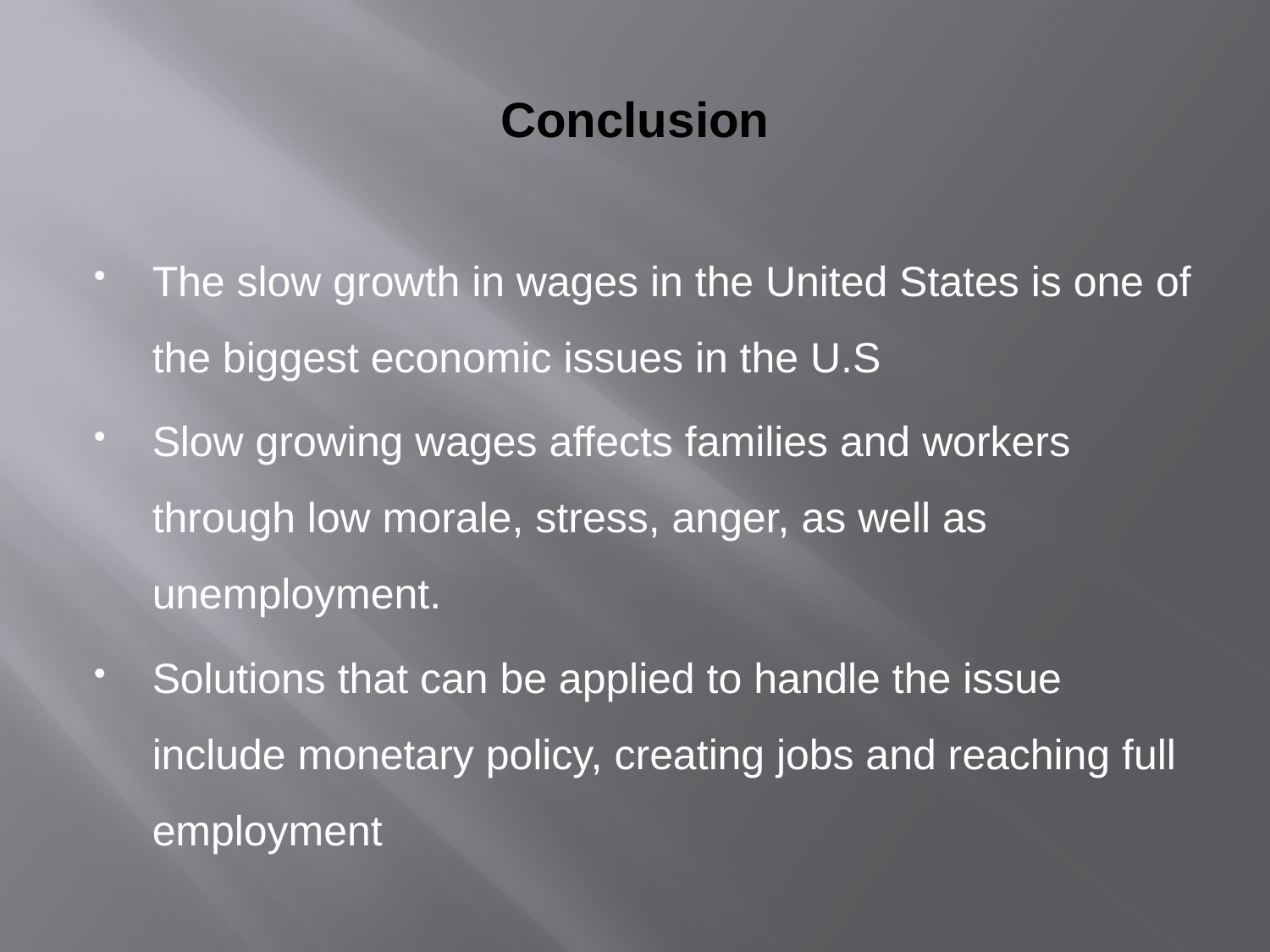

# Conclusion
The slow growth in wages in the United States is one of the biggest economic issues in the U.S
Slow growing wages affects families and workers through low morale, stress, anger, as well as unemployment.
Solutions that can be applied to handle the issue include monetary policy, creating jobs and reaching full employment